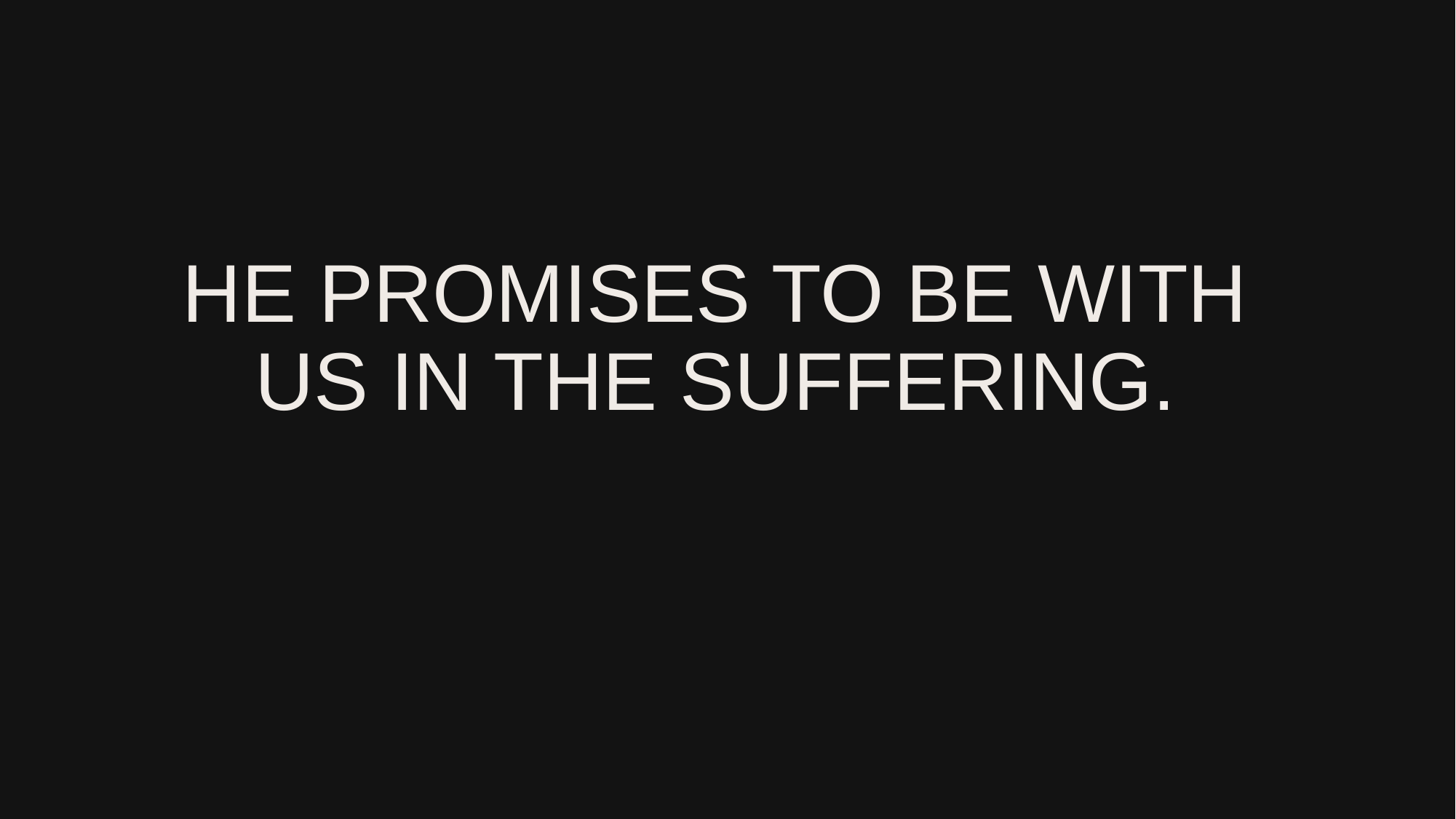

# He promises to be with us in the suffering.